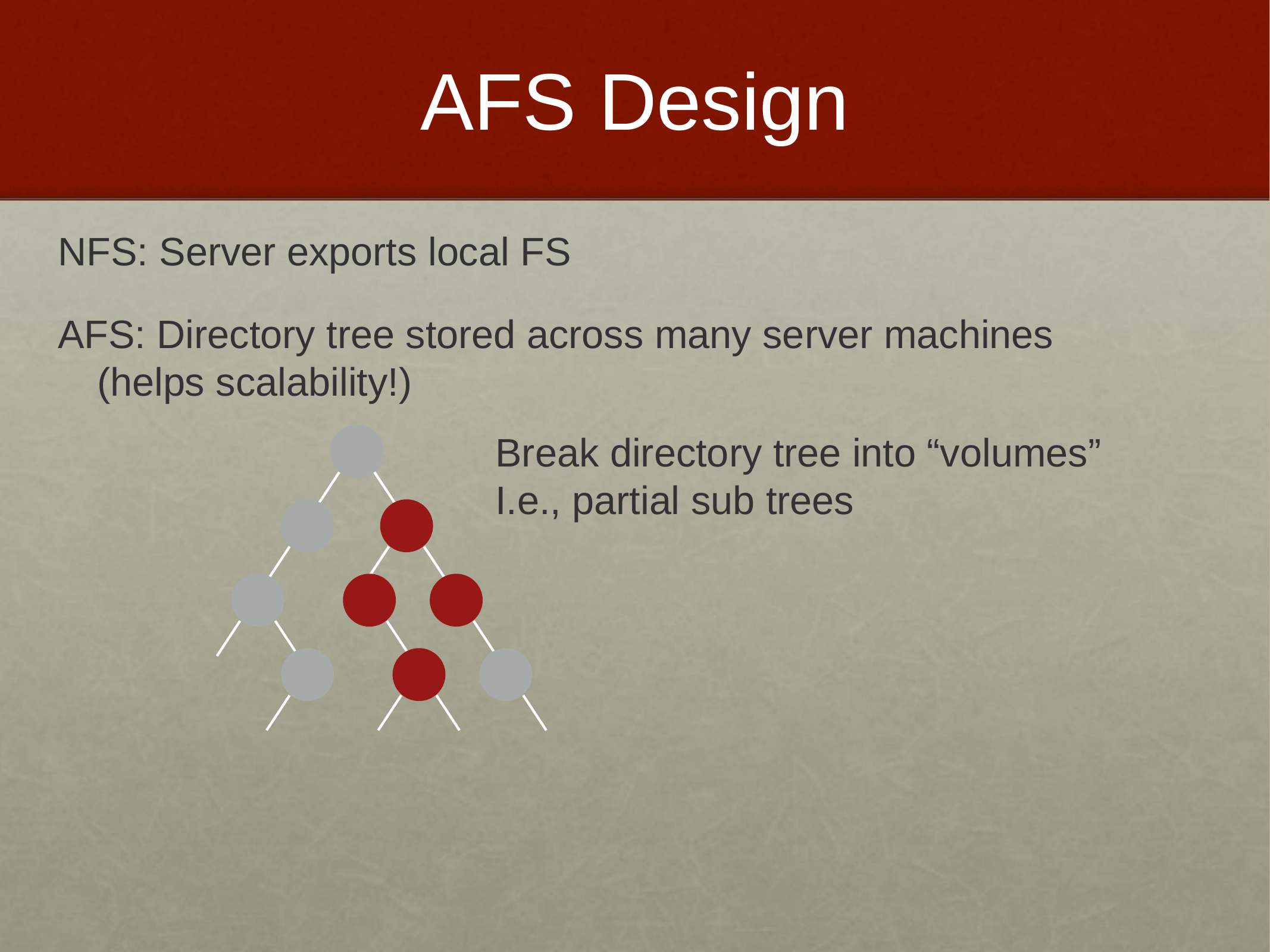

# AFS Design
NFS: Server exports local FS
AFS: Directory tree stored across many server machines
(helps scalability!)

Break directory tree into “volumes”
I.e., partial sub trees